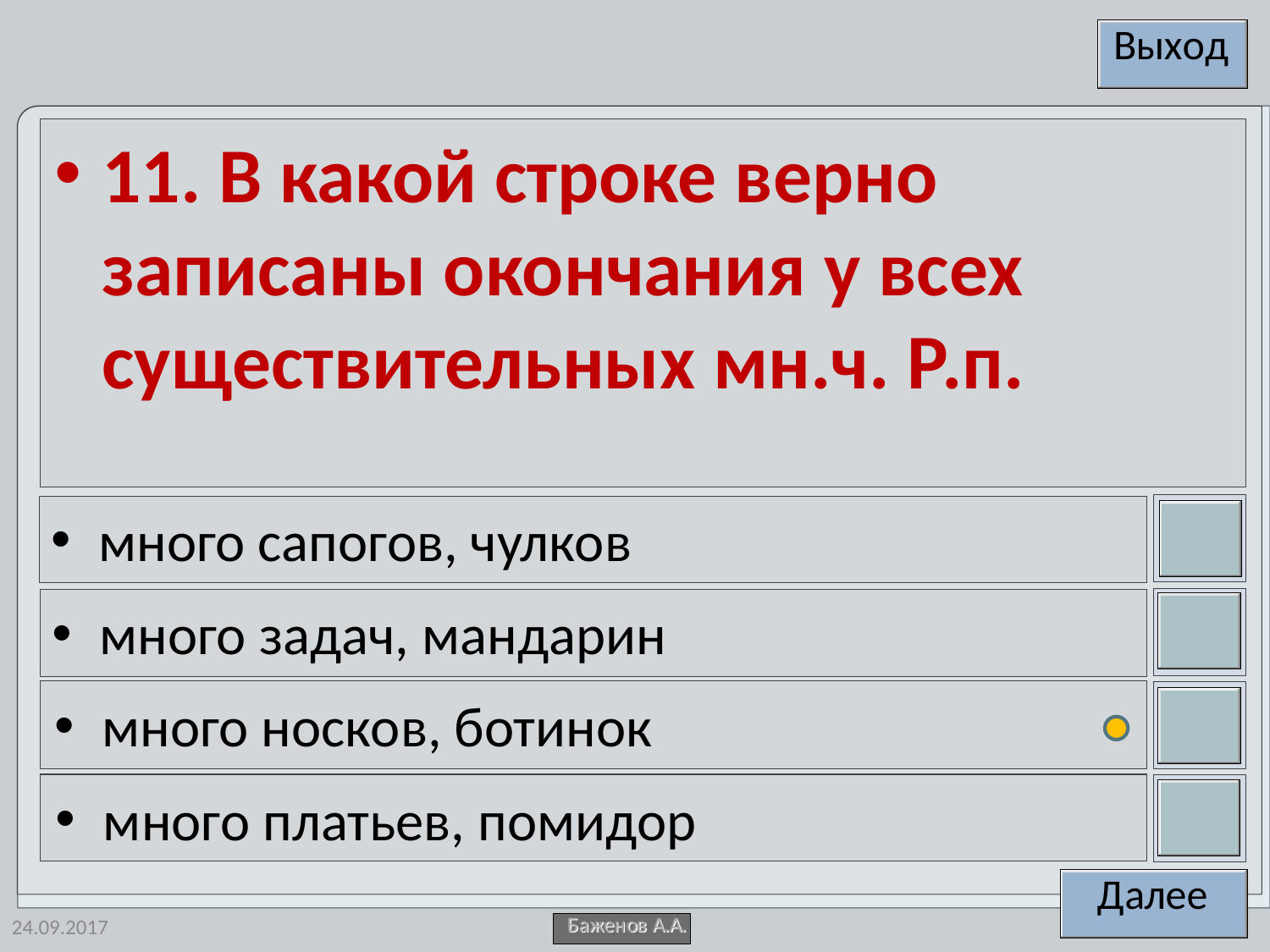

11. В какой строке верно записаны окончания у всех существительных мн.ч. Р.п.
много сапогов, чулков
много задач, мандарин
много носков, ботинок
много платьев, помидор

24.09.2017